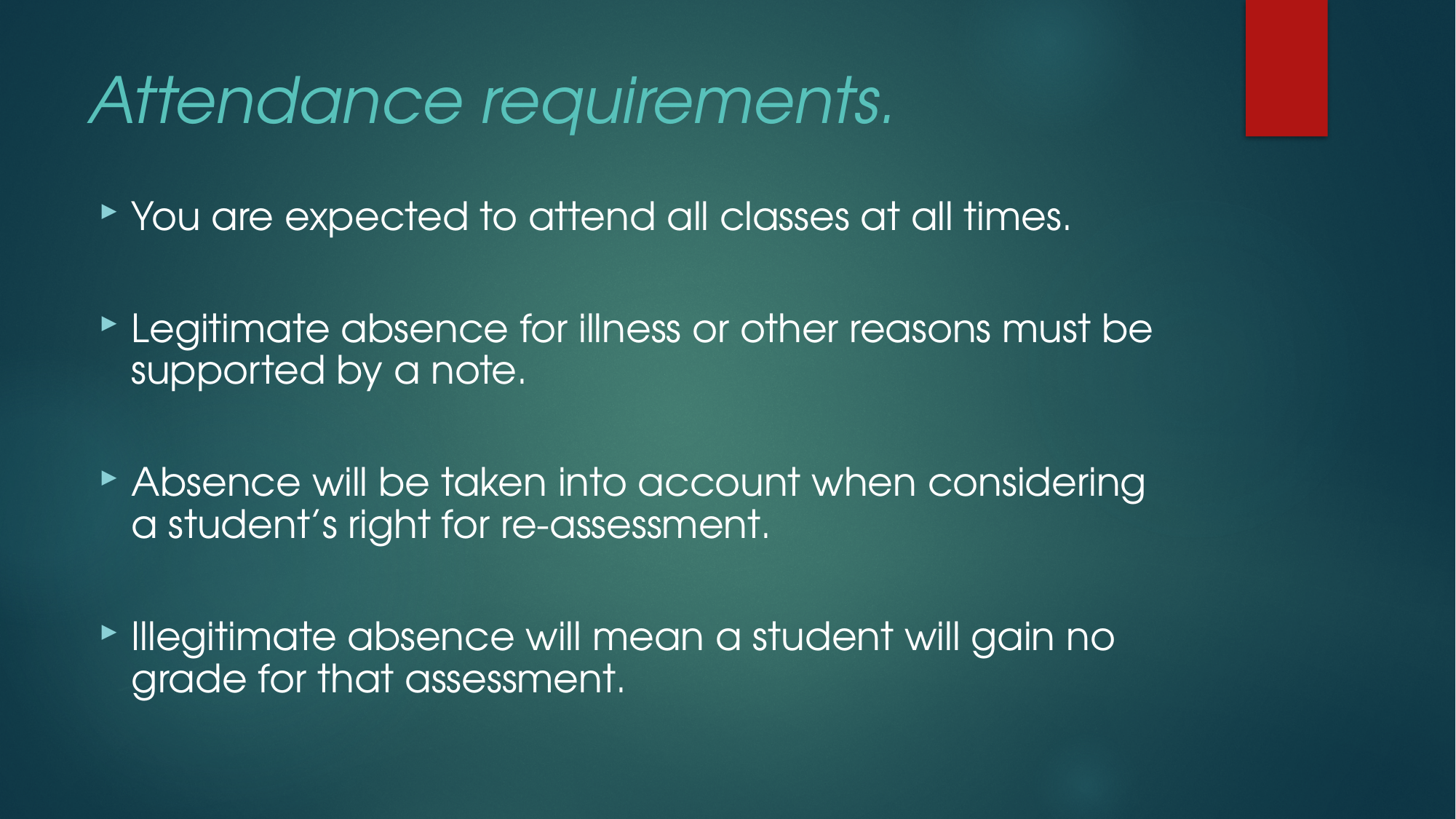

# Attendance requirements.
You are expected to attend all classes at all times.

Legitimate absence for illness or other reasons must be supported by a note.

Absence will be taken into account when considering a student’s right for re-assessment.

Illegitimate absence will mean a student will gain no grade for that assessment.